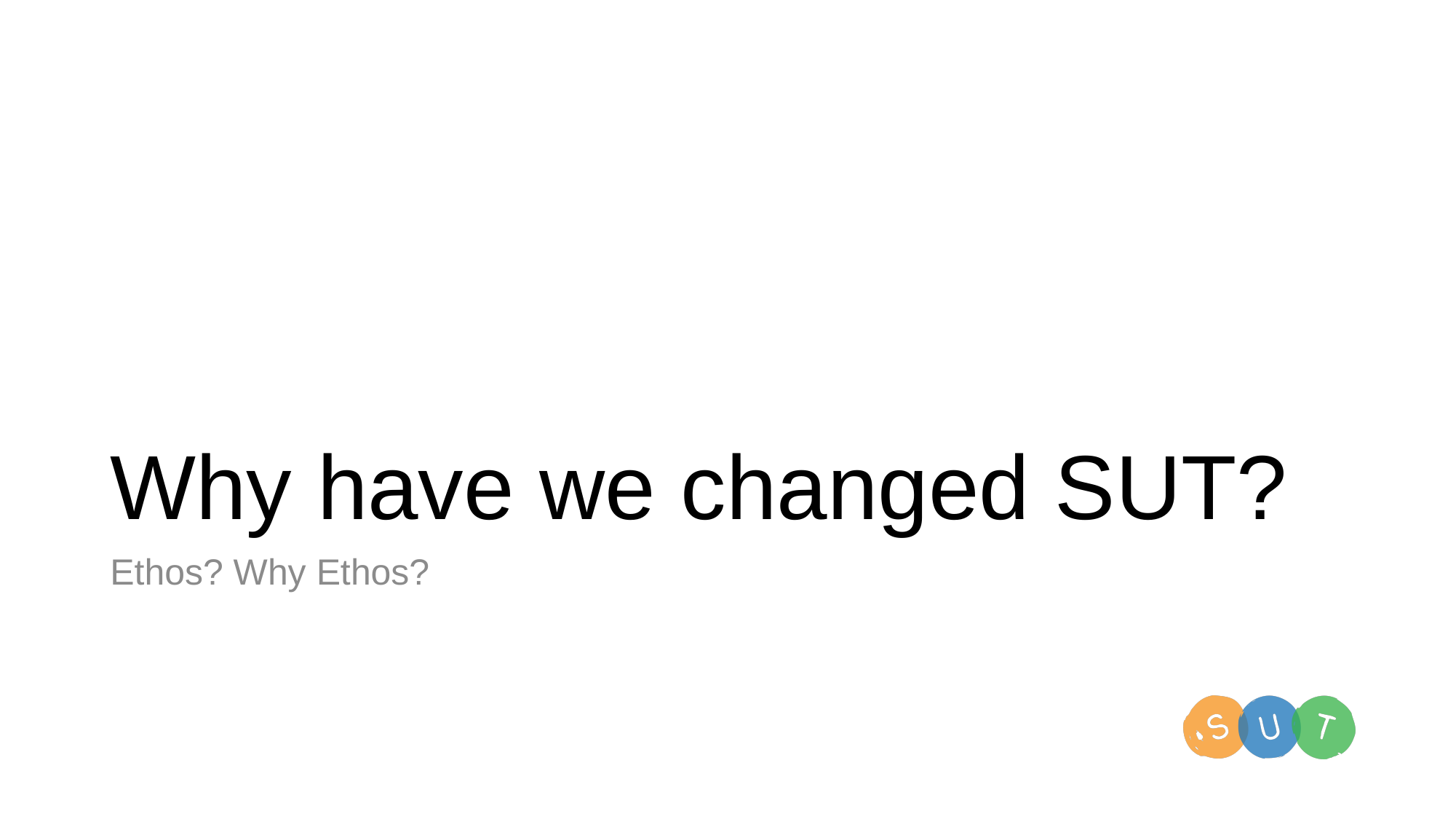

# Why have we changed SUT?
Ethos? Why Ethos?